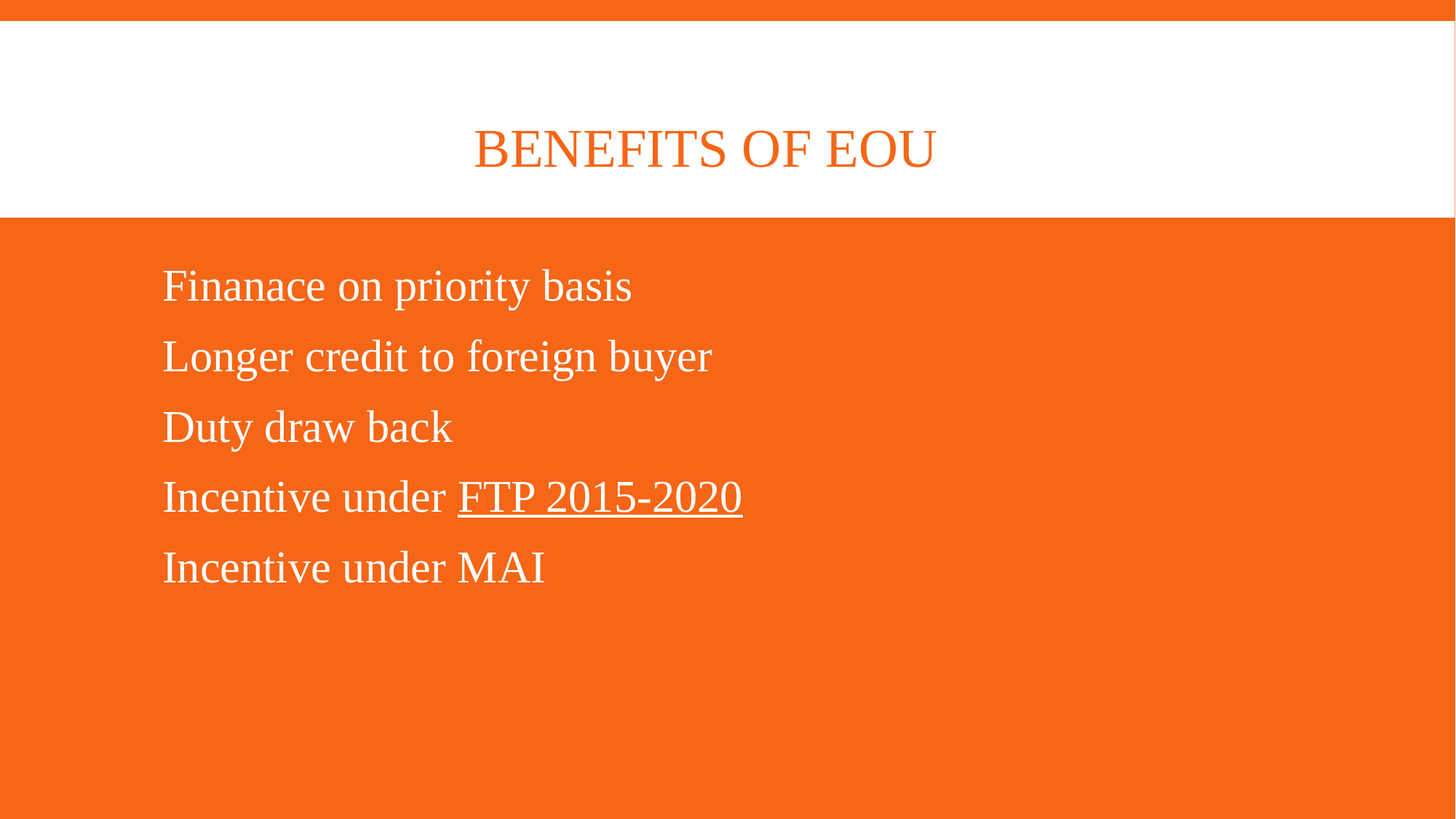

# Benefits OF eou
Finanace on priority basis
Longer credit to foreign buyer
Duty draw back
Incentive under FTP 2015-2020
Incentive under MAI